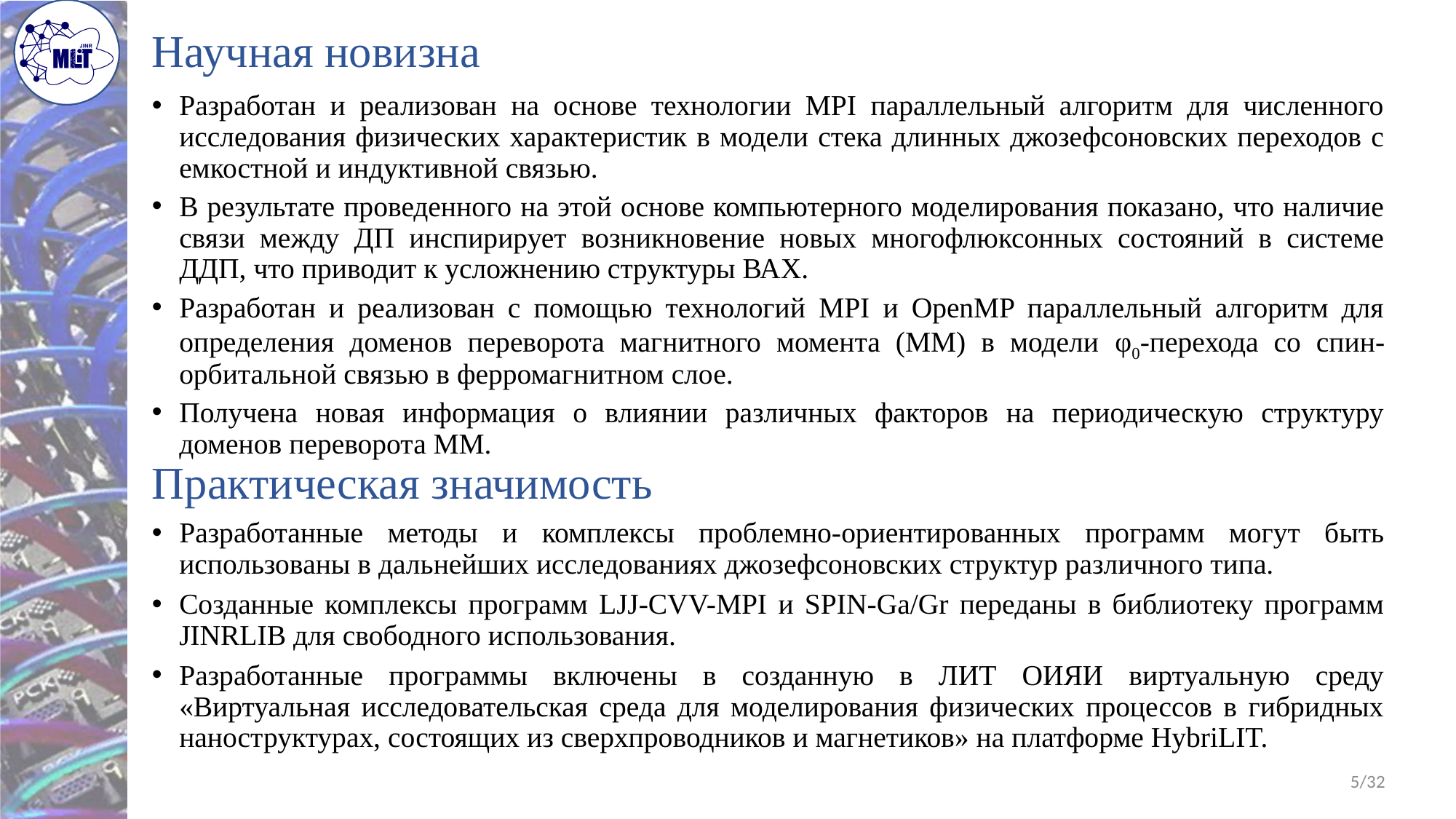

# Научная новизна
Разработан и реализован на основе технологии MPI параллельный алгоритм для численного исследования физических характеристик в модели стека длинных джозефсоновских переходов с емкостной и индуктивной связью.
В результате проведенного на этой основе компьютерного моделирования показано, что наличие связи между ДП инспирирует возникновение новых многофлюксонных состояний в системе ДДП, что приводит к усложнению структуры ВАХ.
Разработан и реализован с помощью технологий MPI и OpenMP параллельный алгоритм для определения доменов переворота магнитного момента (ММ) в модели φ0-перехода со спин-орбитальной связью в ферромагнитном слое.
Получена новая информация о влиянии различных факторов на периодическую структуру доменов переворота ММ.
Практическая значимость
Разработанные методы и комплексы проблемно-ориентированных программ могут быть использованы в дальнейших исследованиях джозефсоновских структур различного типа.
Созданные комплексы программ LJJ-CVV-MPI и SPIN-Ga/Gr переданы в библиотеку программ JINRLIB для свободного использования.
Разработанные программы включены в созданную в ЛИТ ОИЯИ виртуальную среду «Виртуальная исследовательская среда для моделирования физических процессов в гибридных наноструктурах, состоящих из сверхпроводников и магнетиков» на платформе HybriLIT.
5/32